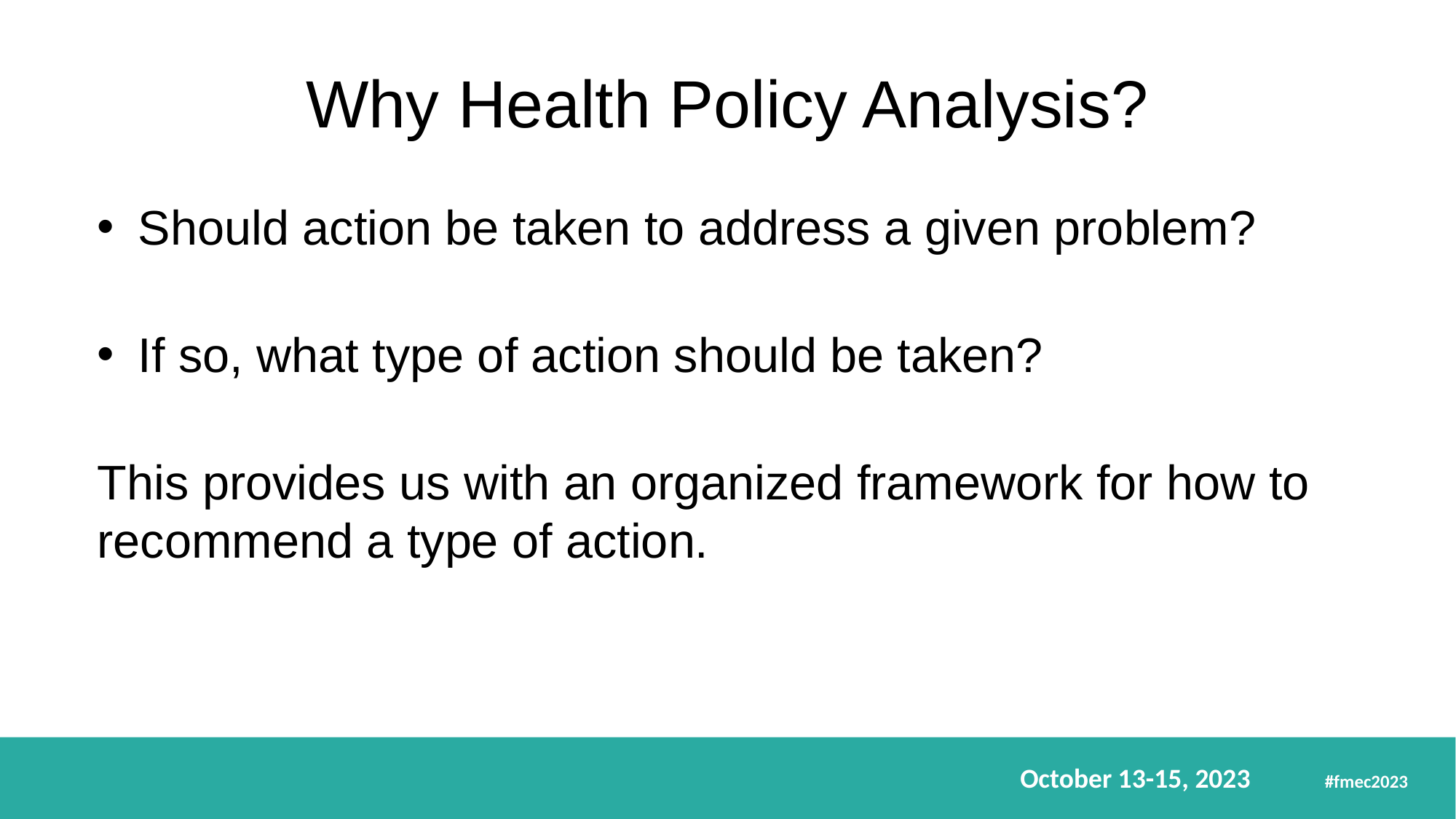

# Why Health Policy Analysis?
Should action be taken to address a given problem?

If so, what type of action should be taken?

This provides us with an organized framework for how to recommend a type of action.